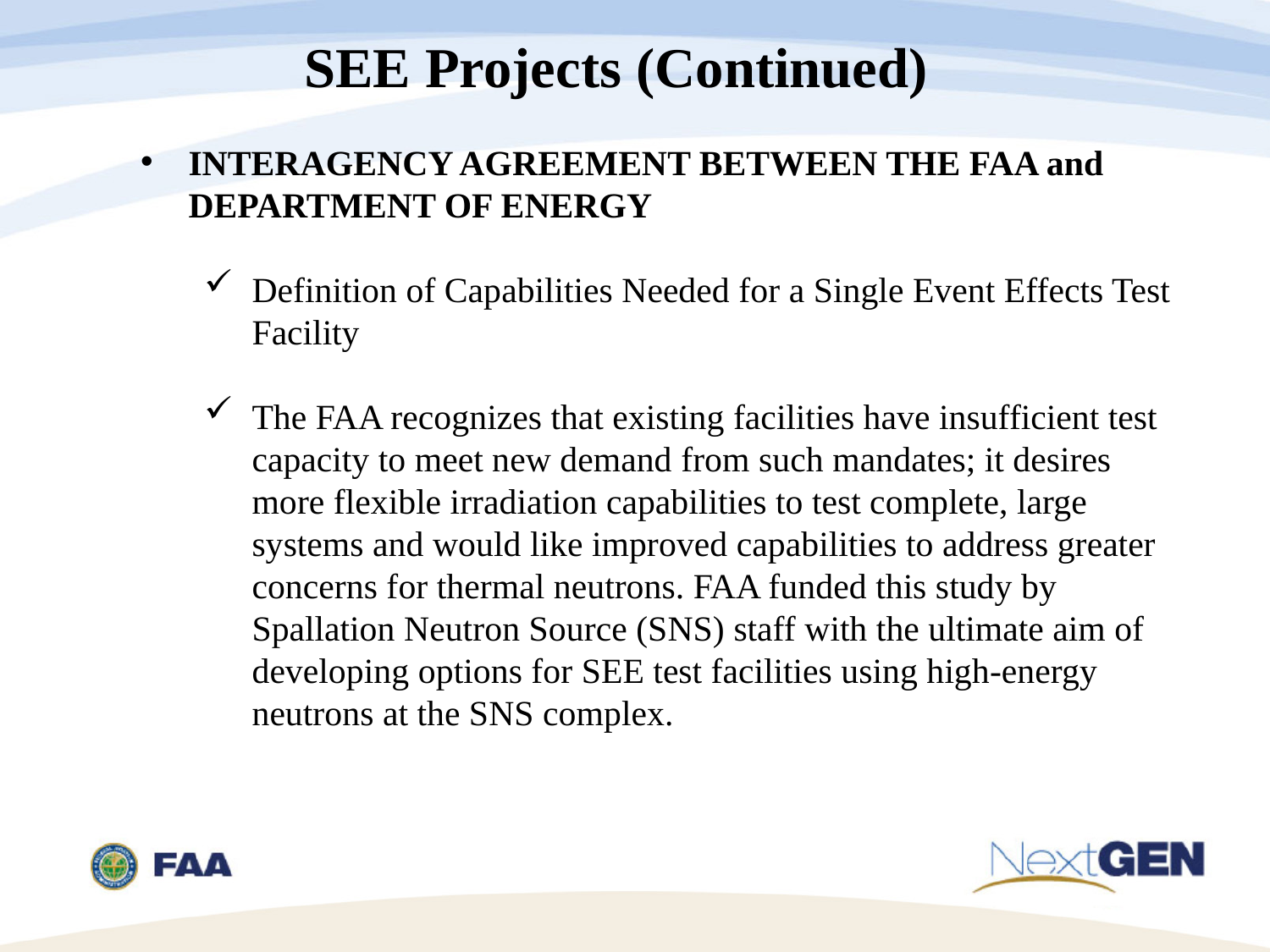

SEE Projects (Continued)
INTERAGENCY AGREEMENT BETWEEN THE FAA and DEPARTMENT OF ENERGY

Definition of Capabilities Needed for a Single Event Effects Test Facility

The FAA recognizes that existing facilities have insufficient test capacity to meet new demand from such mandates; it desires more flexible irradiation capabilities to test complete, large systems and would like improved capabilities to address greater concerns for thermal neutrons. FAA funded this study by Spallation Neutron Source (SNS) staff with the ultimate aim of developing options for SEE test facilities using high-energy neutrons at the SNS complex.